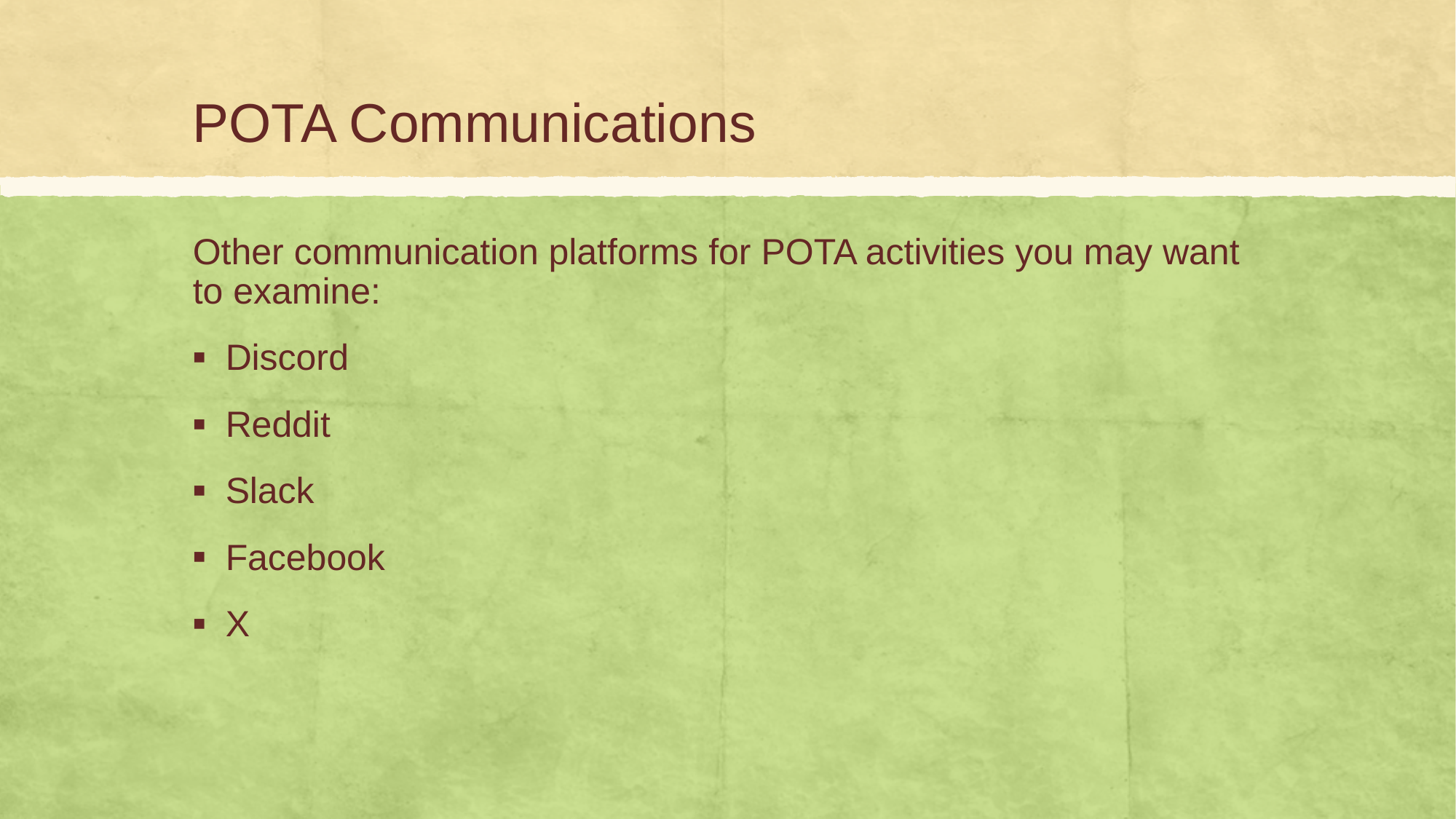

# POTA Communications
Other communication platforms for POTA activities you may want to examine:
Discord
Reddit
Slack
Facebook
X